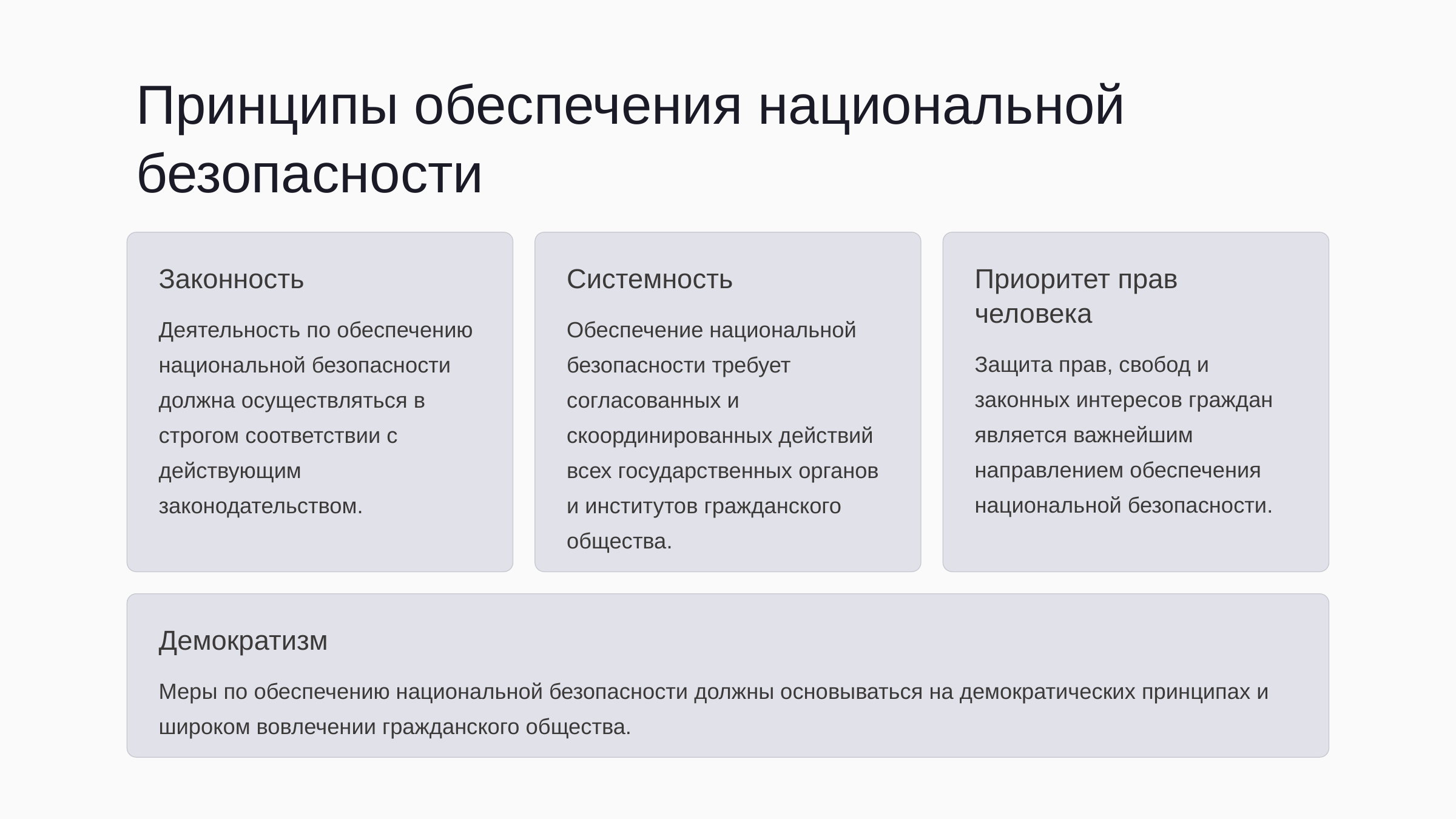

newUROKI.net
Принципы обеспечения национальной безопасности

Законность
Системность
Приоритет прав человека
Деятельность по обеспечению национальной безопасности должна осуществляться в строгом соответствии с действующим законодательством.
Обеспечение национальной безопасности требует согласованных и скоординированных действий всех государственных органов и институтов гражданского общества.
Защита прав, свобод и законных интересов граждан является важнейшим направлением обеспечения национальной безопасности.

Демократизм
Меры по обеспечению национальной безопасности должны основываться на демократических принципах и широком вовлечении гражданского общества.